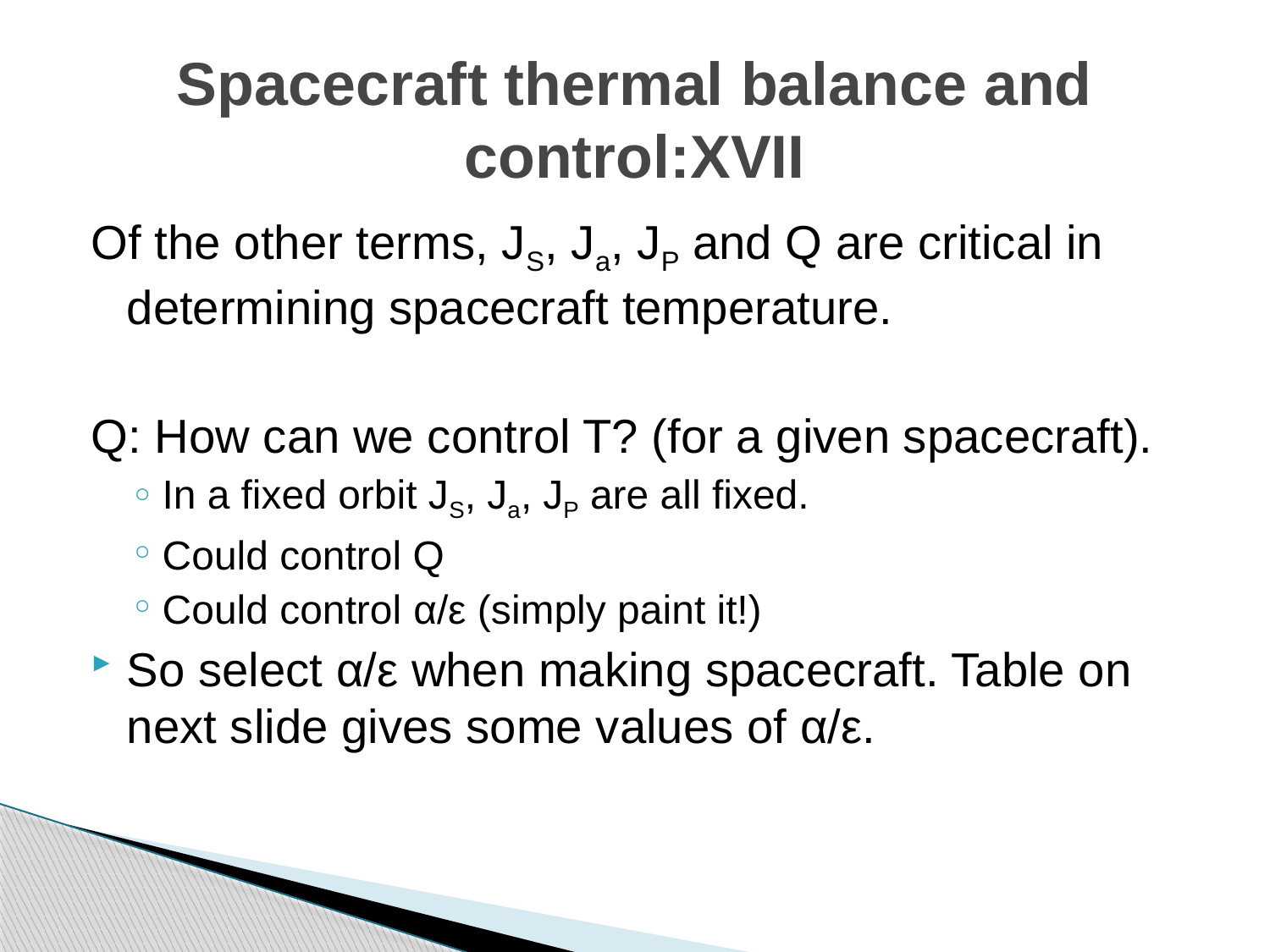

# Spacecraft thermal balance and control:XVII
Of the other terms, JS, Ja, JP and Q are critical in determining spacecraft temperature.

Q: How can we control T? (for a given spacecraft).
In a fixed orbit JS, Ja, JP are all fixed.
Could control Q
Could control α/ε (simply paint it!)
So select α/ε when making spacecraft. Table on next slide gives some values of α/ε.